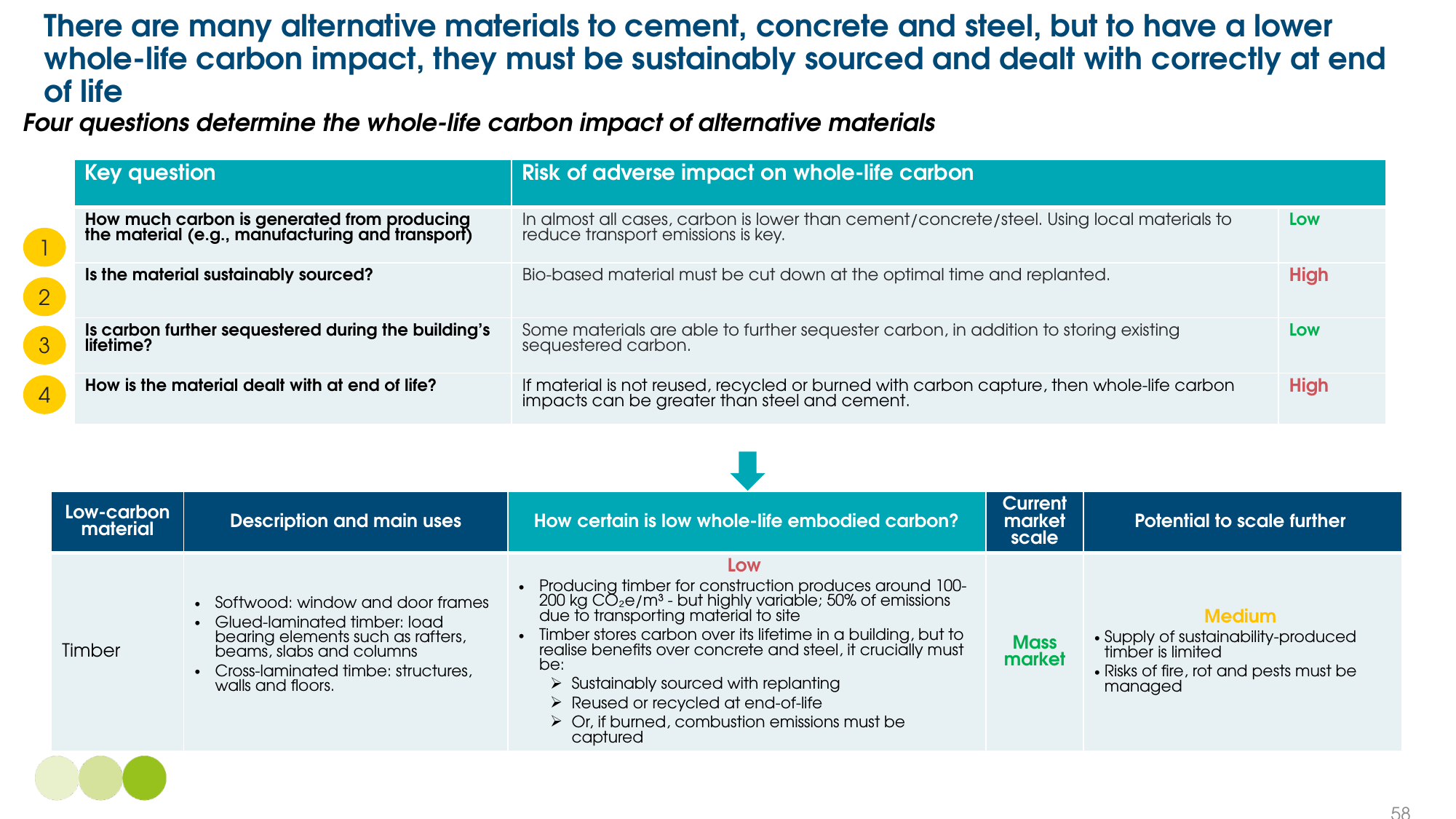

# There are many alternative materials to cement, concrete and steel, but to have a lower whole-life carbon impact, they must be sustainably sourced and dealt with correctly at end of life
Four questions determine the whole-life carbon impact of alternative materials
| Key question | Risk of adverse impact on whole-life carbon |  |
| --- | --- | --- |
| How much carbon is generated from producing the material (e.g., manufacturing and transport) | In almost all cases, carbon is lower than cement/concrete/steel. Using local materials to reduce transport emissions is key. | Low |
| Is the material sustainably sourced? | Bio-based material must be cut down at the optimal time and replanted. | High |
| Is carbon further sequestered during the building’s lifetime? | Some materials are able to further sequester carbon, in addition to storing existing sequestered carbon. | Low |
| How is the material dealt with at end of life? | If material is not reused, recycled or burned with carbon capture, then whole-life carbon impacts can be greater than steel and cement. | High |
1
2
3
4

| Low-carbon material | Description and main uses | How certain is low whole-life embodied carbon? | Current market scale | Potential to scale further |
| --- | --- | --- | --- | --- |
| Timber | Softwood: window and door frames Glued-laminated timber: load bearing elements such as rafters, beams, slabs and columns Cross-laminated timbe: structures, walls and floors. | Low Producing timber for construction produces around 100-200 kg CO₂e/m³ - but highly variable; 50% of emissions due to transporting material to site Timber stores carbon over its lifetime in a building, but to realise benefits over concrete and steel, it crucially must be: Sustainably sourced with replanting Reused or recycled at end-of-life Or, if burned, combustion emissions must be captured | Mass market | Medium Supply of sustainability-produced timber is limited Risks of fire, rot and pests must be managed |
58